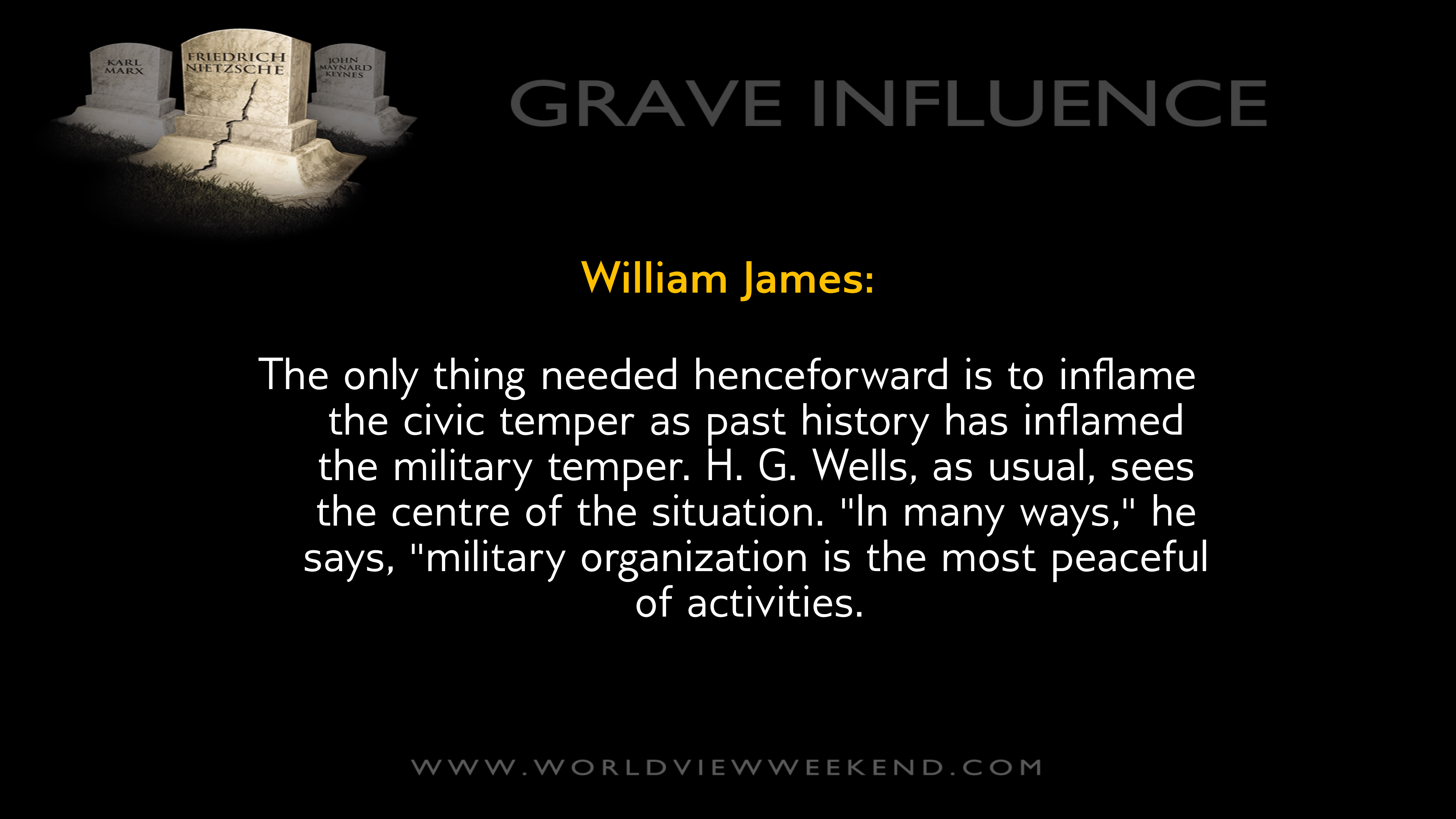

William James:
The only thing needed henceforward is to inflame the civic temper as past history has inflamed the military temper. H. G. Wells, as usual, sees the centre of the situation. "In many ways," he says, "military organization is the most peaceful of activities.